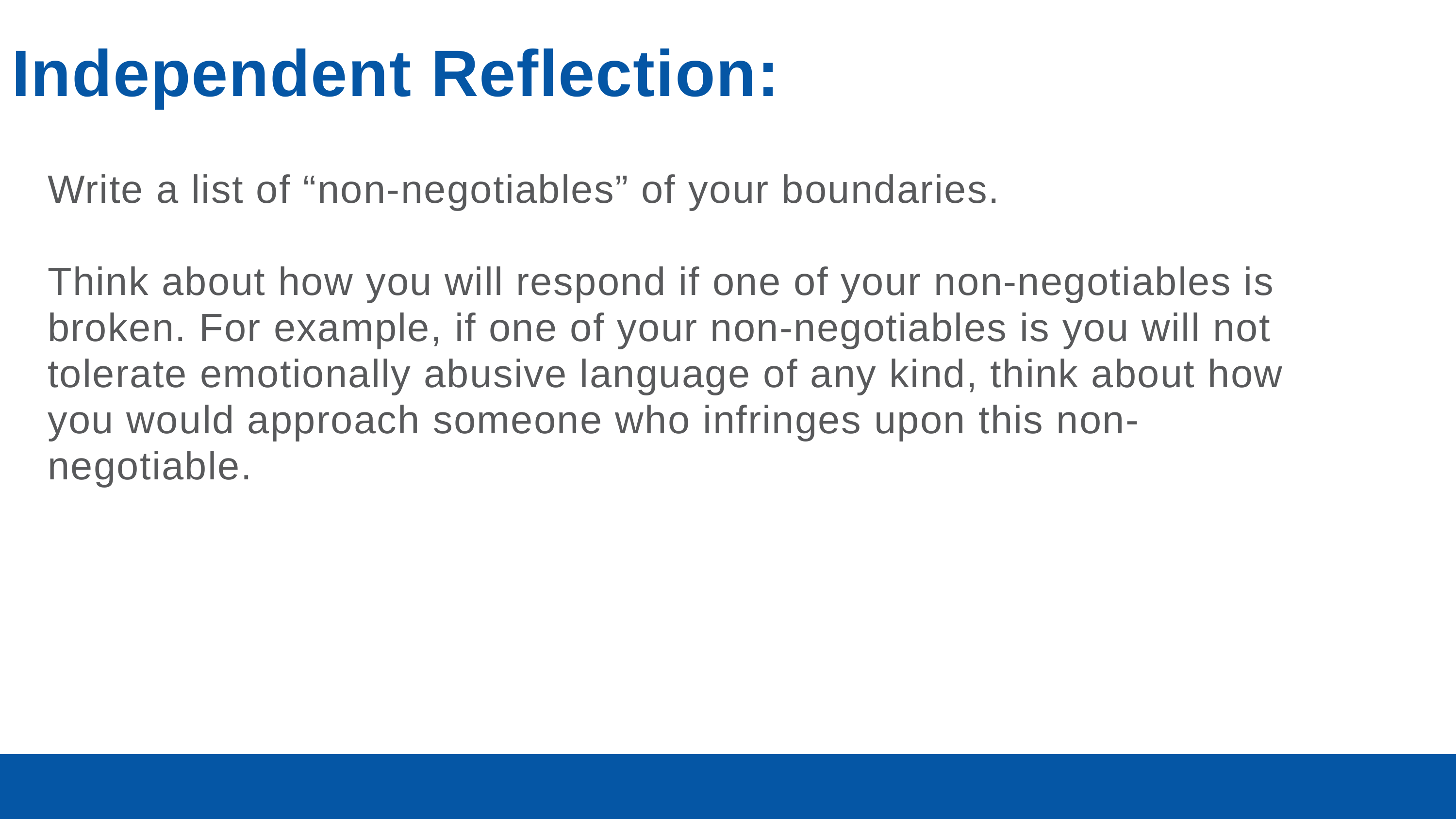

Independent Reflection:

Write a list of “non-negotiables” of your boundaries.

Think about how you will respond if one of your non-negotiables is broken. For example, if one of your non-negotiables is you will not tolerate emotionally abusive language of any kind, think about how you would approach someone who infringes upon this non-negotiable.